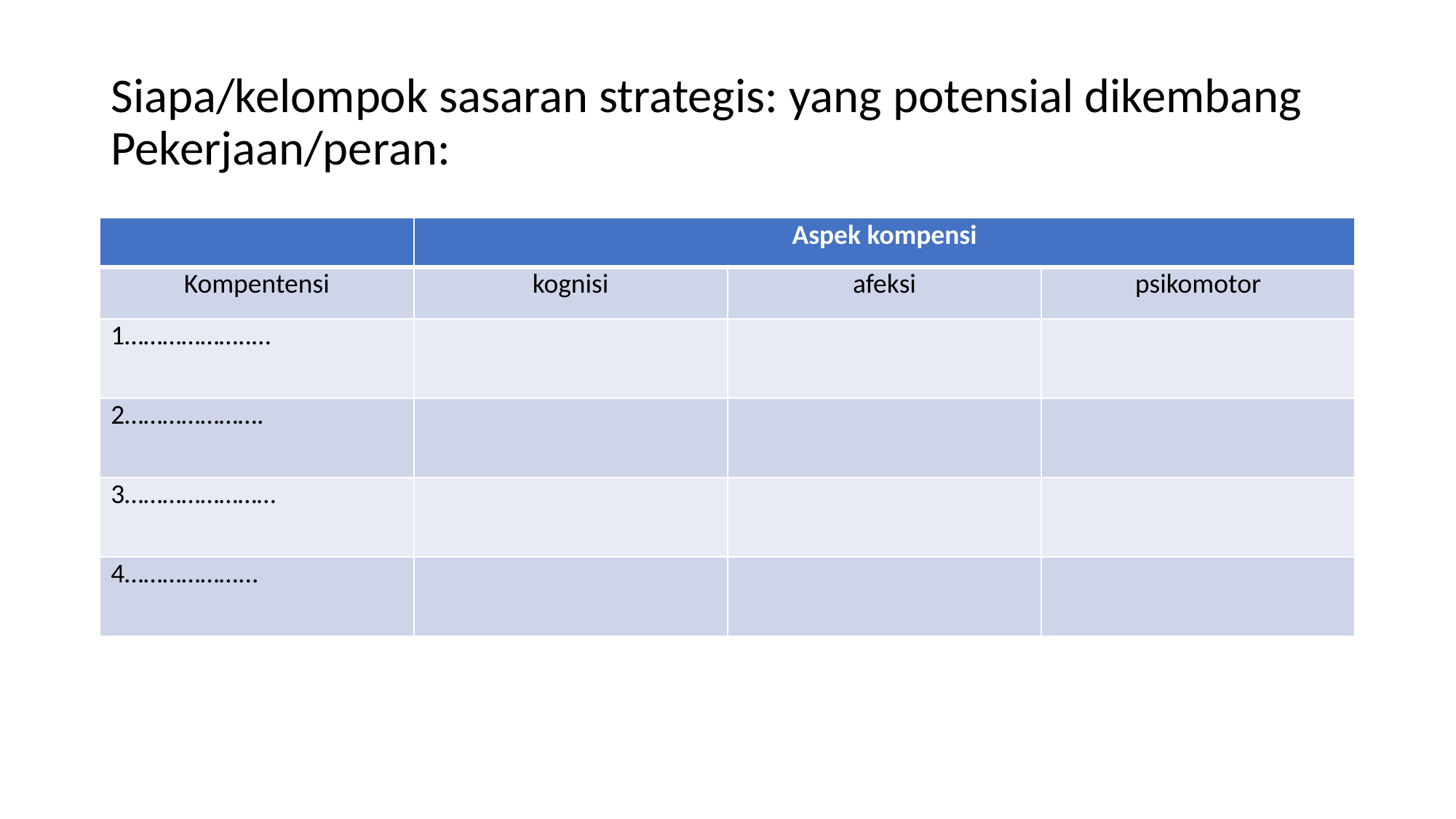

# Siapa/kelompok sasaran strategis: yang potensial dikembang Pekerjaan/peran:
|  | Aspek kompensi |  |  |
| --- | --- | --- | --- |
| Kompentensi | kognisi | afeksi | psikomotor |
| 1………………..… |  |  |  |
| 2…………………. |  |  |  |
| 3…………………… |  |  |  |
| 4………………... |  |  |  |